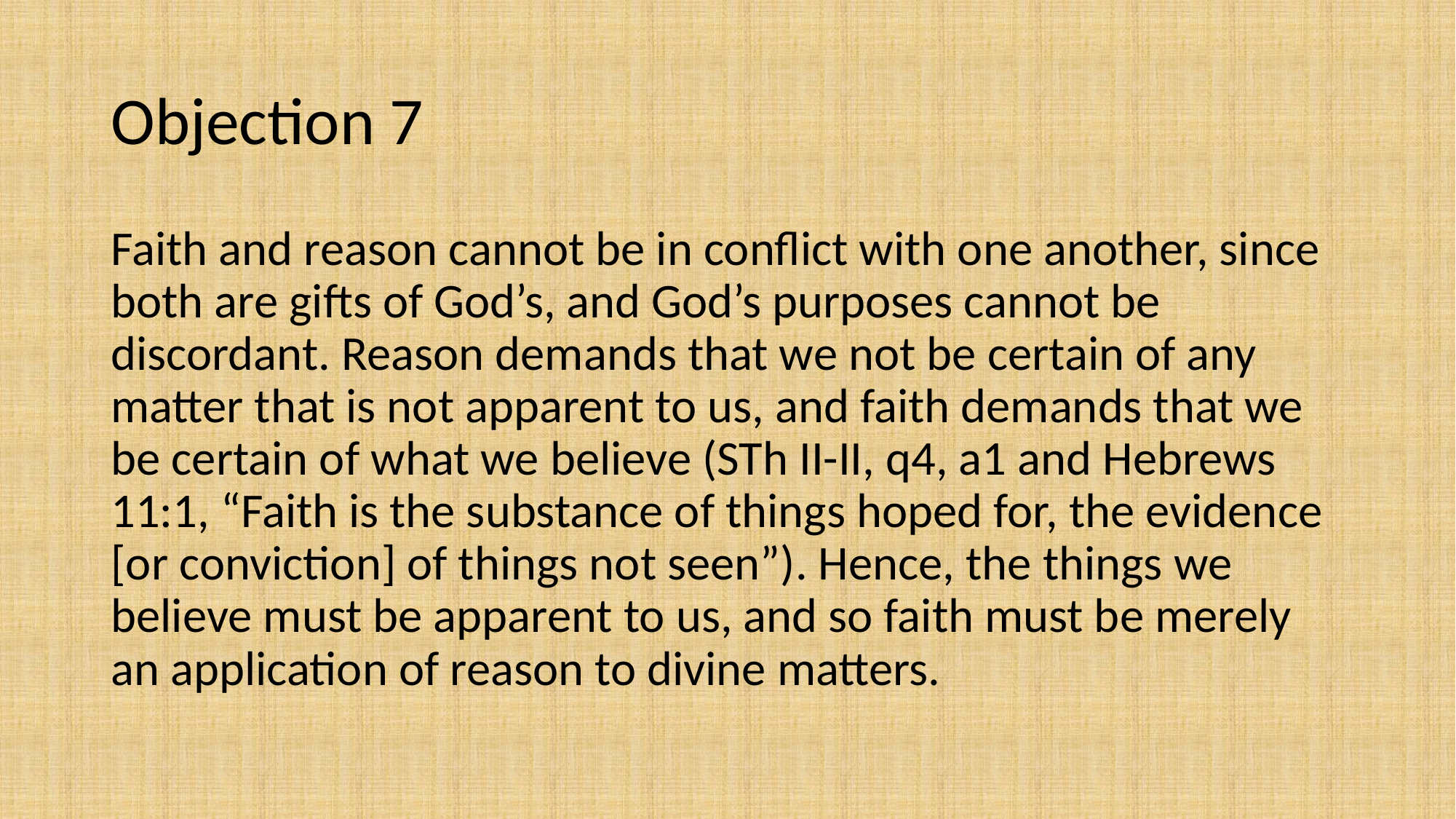

# Objection 7
Faith and reason cannot be in conflict with one another, since both are gifts of God’s, and God’s purposes cannot be discordant. Reason demands that we not be certain of any matter that is not apparent to us, and faith demands that we be certain of what we believe (STh II-II, q4, a1 and Hebrews 11:1, “Faith is the substance of things hoped for, the evidence [or conviction] of things not seen”). Hence, the things we believe must be apparent to us, and so faith must be merely an application of reason to divine matters.